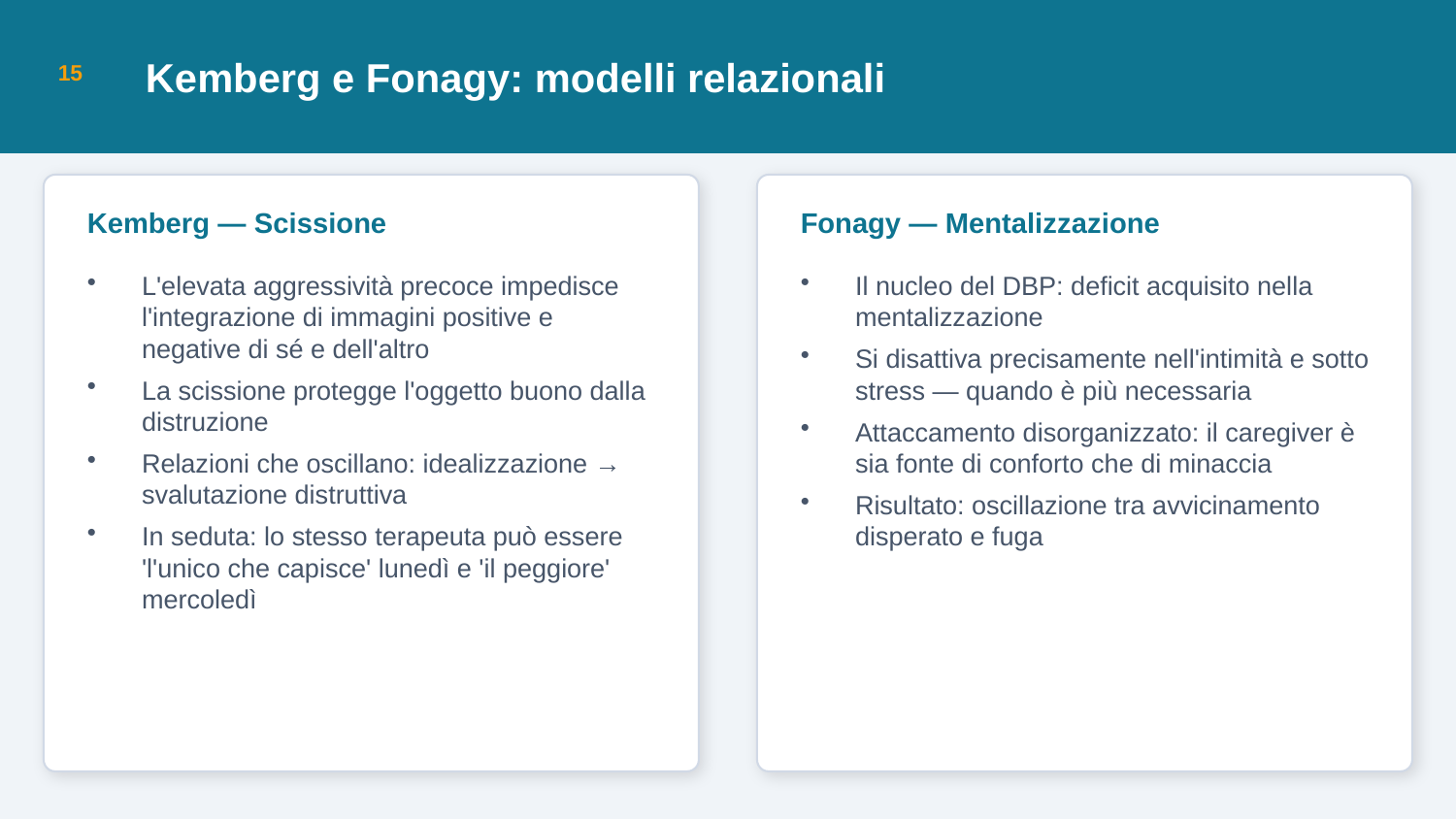

Kemberg e Fonagy: modelli relazionali
15

Kemberg — Scissione
Fonagy — Mentalizzazione
L'elevata aggressività precoce impedisce l'integrazione di immagini positive e negative di sé e dell'altro
La scissione protegge l'oggetto buono dalla distruzione
Relazioni che oscillano: idealizzazione → svalutazione distruttiva
In seduta: lo stesso terapeuta può essere 'l'unico che capisce' lunedì e 'il peggiore' mercoledì
Il nucleo del DBP: deficit acquisito nella mentalizzazione
Si disattiva precisamente nell'intimità e sotto stress — quando è più necessaria
Attaccamento disorganizzato: il caregiver è sia fonte di conforto che di minaccia
Risultato: oscillazione tra avvicinamento disperato e fuga